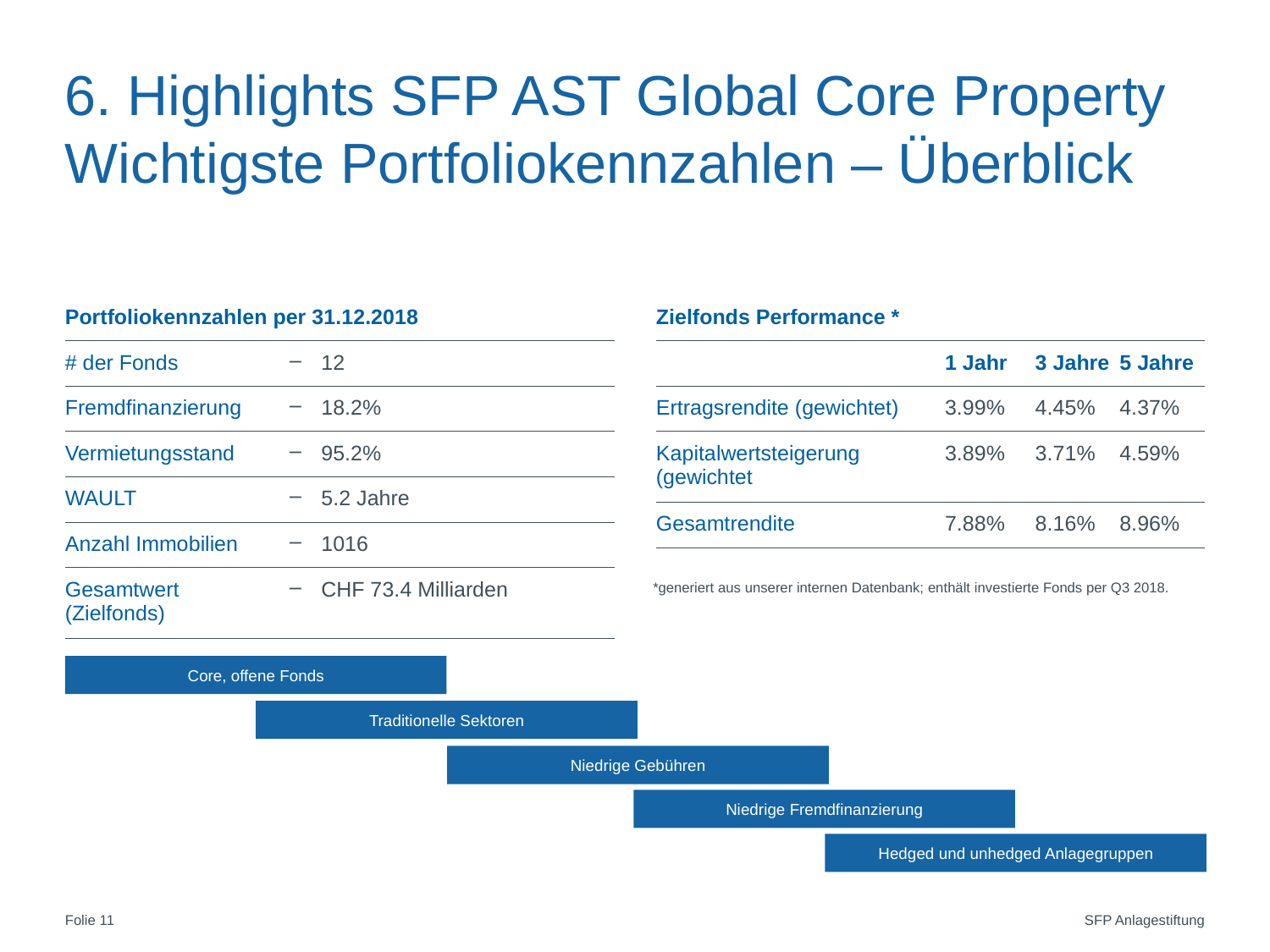

# 6. Highlights SFP AST Global Core Property Wichtigste Portfoliokennzahlen – Überblick

| Portfoliokennzahlen per 31.12.2018 |  |
| --- | --- |
| # der Fonds | 12 |
| Fremdfinanzierung | 18.2% |
| Vermietungsstand | 95.2% |
| WAULT | 5.2 Jahre |
| Anzahl Immobilien | 1016 |
| Gesamtwert (Zielfonds) | CHF 73.4 Milliarden |
| Zielfonds Performance \* |  |  |  |
| --- | --- | --- | --- |
|  | 1 Jahr | 3 Jahre | 5 Jahre |
| Ertragsrendite (gewichtet) | 3.99% | 4.45% | 4.37% |
| Kapitalwertsteigerung (gewichtet | 3.89% | 3.71% | 4.59% |
| Gesamtrendite | 7.88% | 8.16% | 8.96% |
*generiert aus unserer internen Datenbank; enthält investierte Fonds per Q3 2018.
Core, offene Fonds
Traditionelle Sektoren
Niedrige Gebühren
Niedrige Fremdfinanzierung
Hedged und unhedged Anlagegruppen